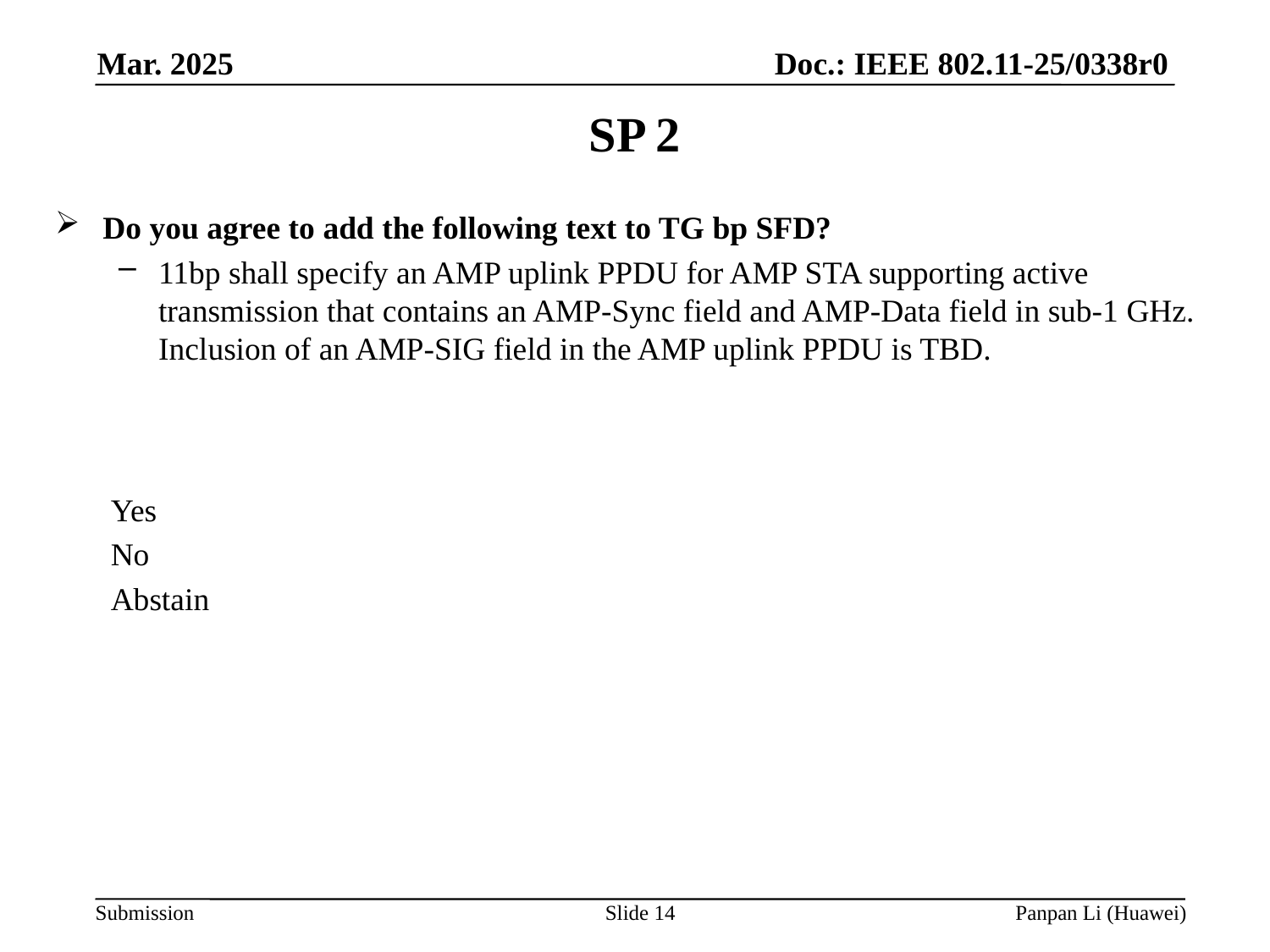

# SP 2
Do you agree to add the following text to TG bp SFD?
11bp shall specify an AMP uplink PPDU for AMP STA supporting active transmission that contains an AMP-Sync field and AMP-Data field in sub-1 GHz. Inclusion of an AMP-SIG field in the AMP uplink PPDU is TBD.

Yes
No
Abstain
Slide 14
Panpan Li (Huawei)